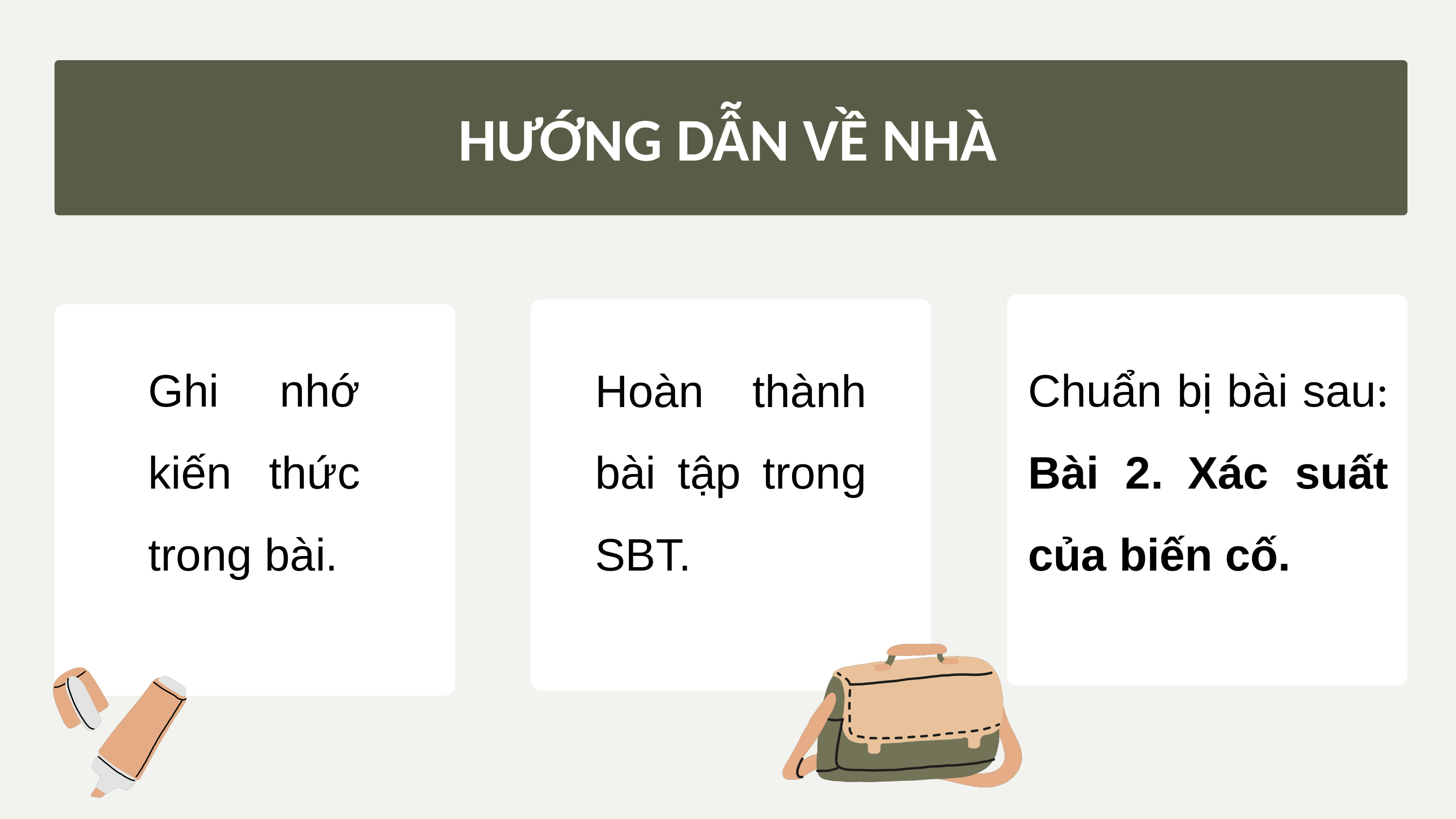

HƯỚNG DẪN VỀ NHÀ

Ghi nhớ kiến thức trong bài.
Chuẩn bị bài sau: Bài 2. Xác suất của biến cố.
Hoàn thành bài tập trong SBT.